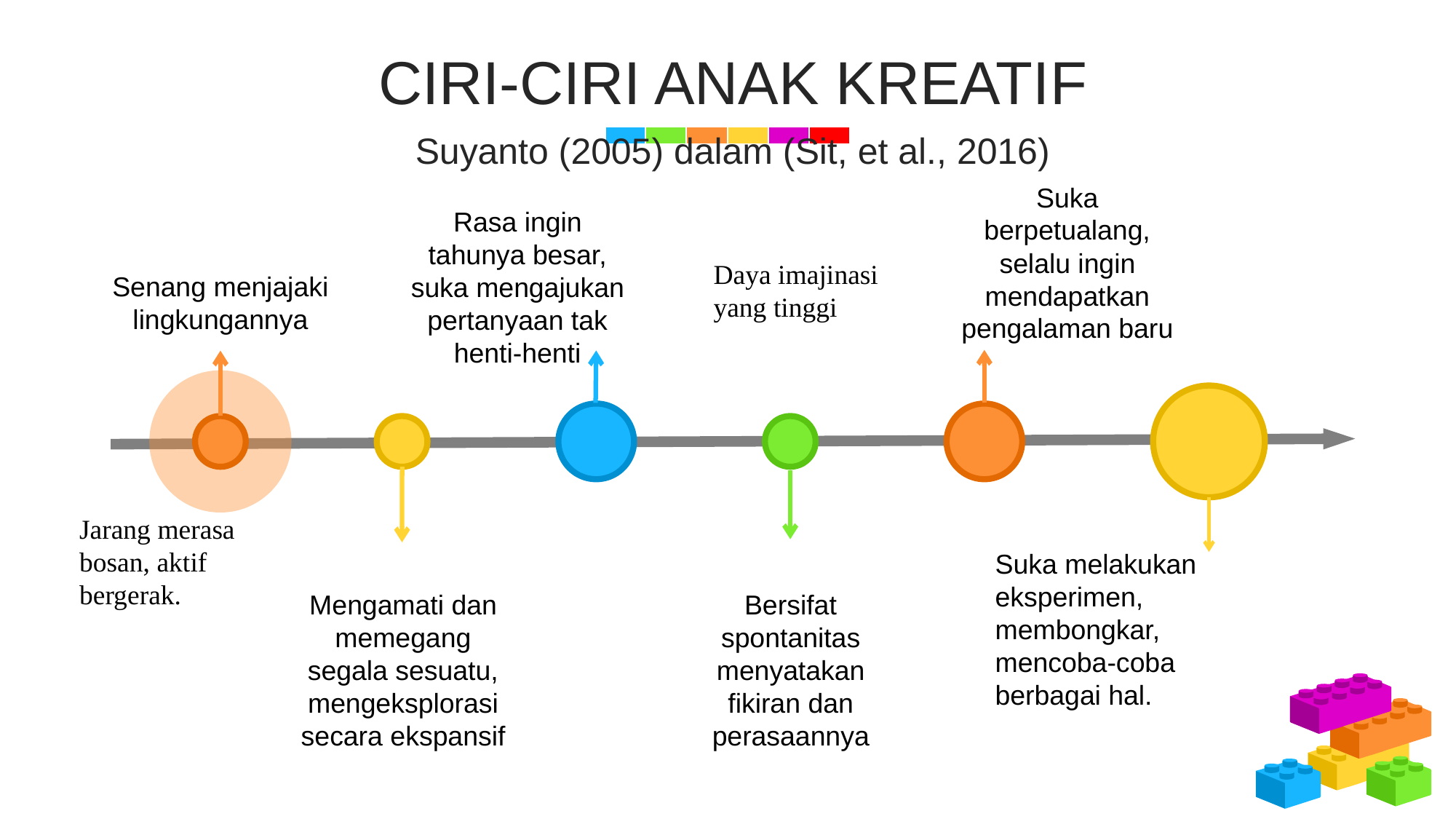

CIRI-CIRI ANAK KREATIF
Suyanto (2005) dalam (Sit, et al., 2016)
Suka berpetualang, selalu ingin mendapatkan pengalaman baru
Rasa ingin tahunya besar, suka mengajukan pertanyaan tak henti-henti
Daya imajinasi yang tinggi
Senang menjajaki lingkungannya

Jarang merasa bosan, aktif bergerak.
Suka melakukan eksperimen, membongkar, mencoba-coba berbagai hal.
Mengamati dan memegang segala sesuatu, mengeksplorasi secara ekspansif
Bersifat spontanitas menyatakan fikiran dan perasaannya